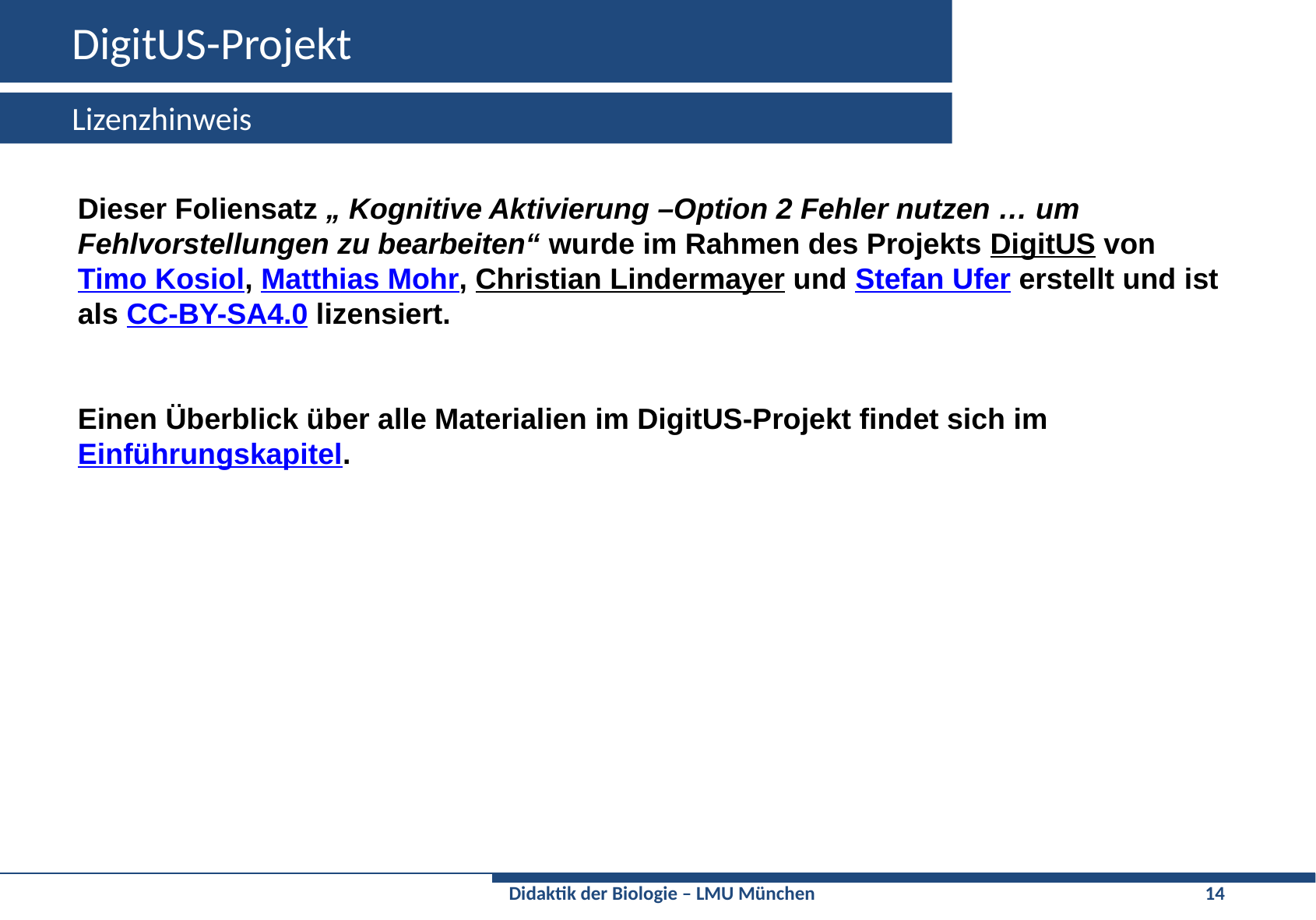

# DigitUS-Projekt
Lizenzhinweis
Dieser Foliensatz „ Kognitive Aktivierung –Option 2 Fehler nutzen … um Fehlvorstellungen zu bearbeiten“ wurde im Rahmen des Projekts DigitUS von Timo Kosiol, Matthias Mohr, Christian Lindermayer und Stefan Ufer erstellt und ist als CC-BY-SA4.0 lizensiert.

Einen Überblick über alle Materialien im DigitUS-Projekt findet sich im Einführungskapitel.